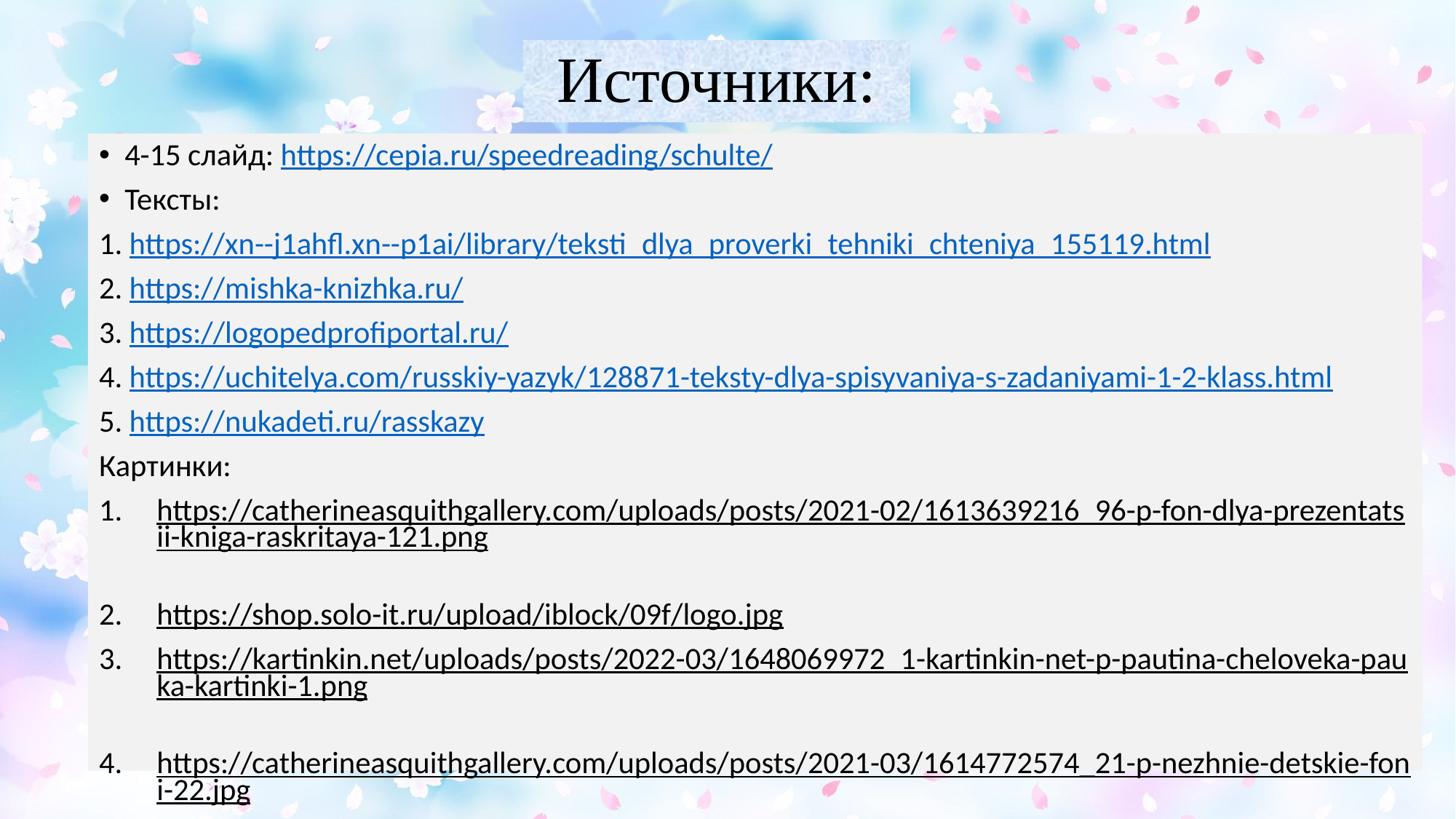

# Источники:
4-15 слайд: https://cepia.ru/speedreading/schulte/
Тексты:
1. https://xn--j1ahfl.xn--p1ai/library/teksti_dlya_proverki_tehniki_chteniya_155119.html
2. https://mishka-knizhka.ru/
3. https://logopedprofiportal.ru/
4. https://uchitelya.com/russkiy-yazyk/128871-teksty-dlya-spisyvaniya-s-zadaniyami-1-2-klass.html
5. https://nukadeti.ru/rasskazy
Картинки:
https://catherineasquithgallery.com/uploads/posts/2021-02/1613639216_96-p-fon-dlya-prezentatsii-kniga-raskritaya-121.png
https://shop.solo-it.ru/upload/iblock/09f/logo.jpg
https://kartinkin.net/uploads/posts/2022-03/1648069972_1-kartinkin-net-p-pautina-cheloveka-pauka-kartinki-1.png
https://catherineasquithgallery.com/uploads/posts/2021-03/1614772574_21-p-nezhnie-detskie-foni-22.jpg